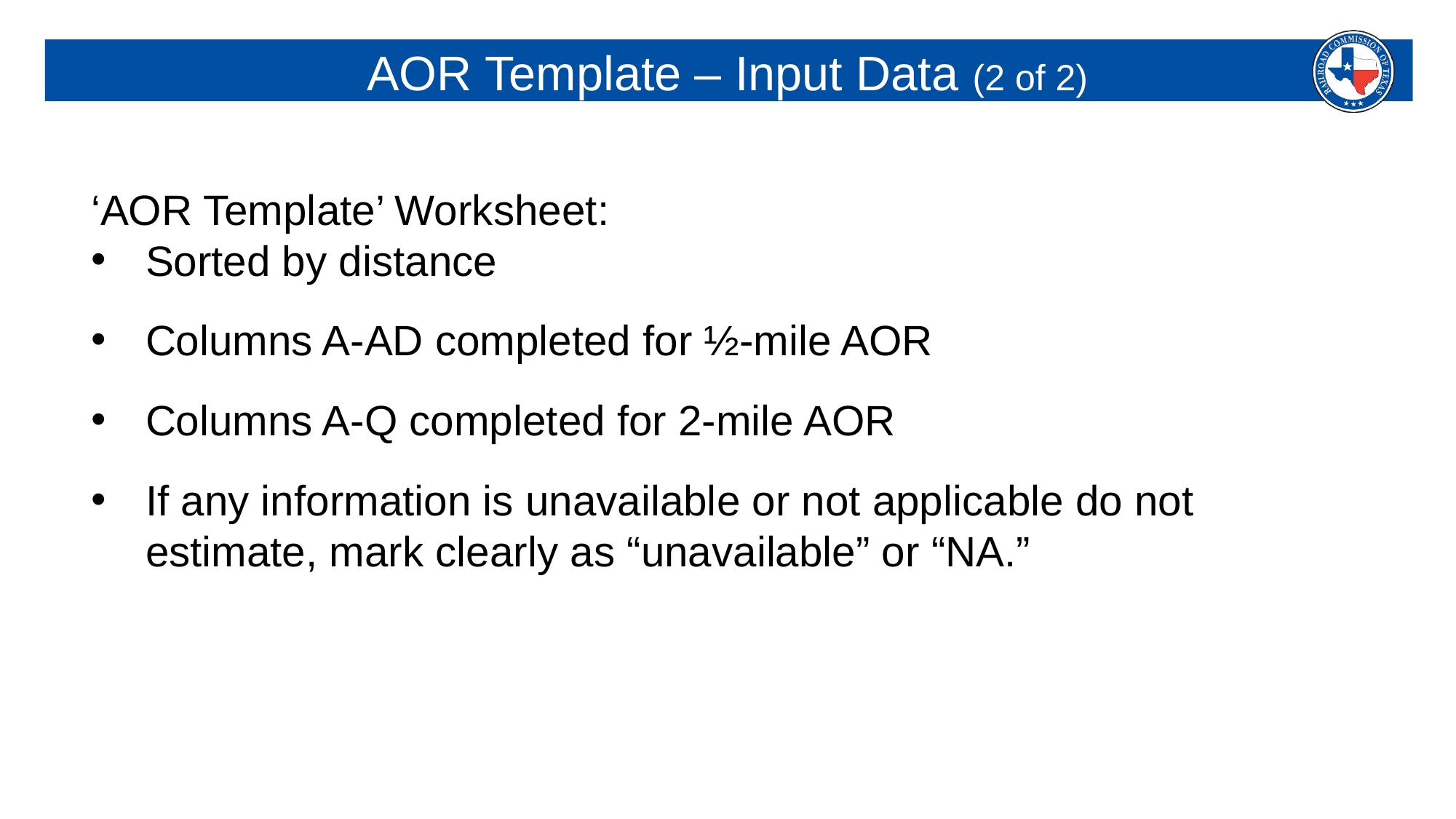

# AOR Template – Input Data (2 of 2)
‘AOR Template’ Worksheet:
Sorted by distance

Columns A-AD completed for ½-mile AOR

Columns A-Q completed for 2-mile AOR

If any information is unavailable or not applicable do not estimate, mark clearly as “unavailable” or “NA.”